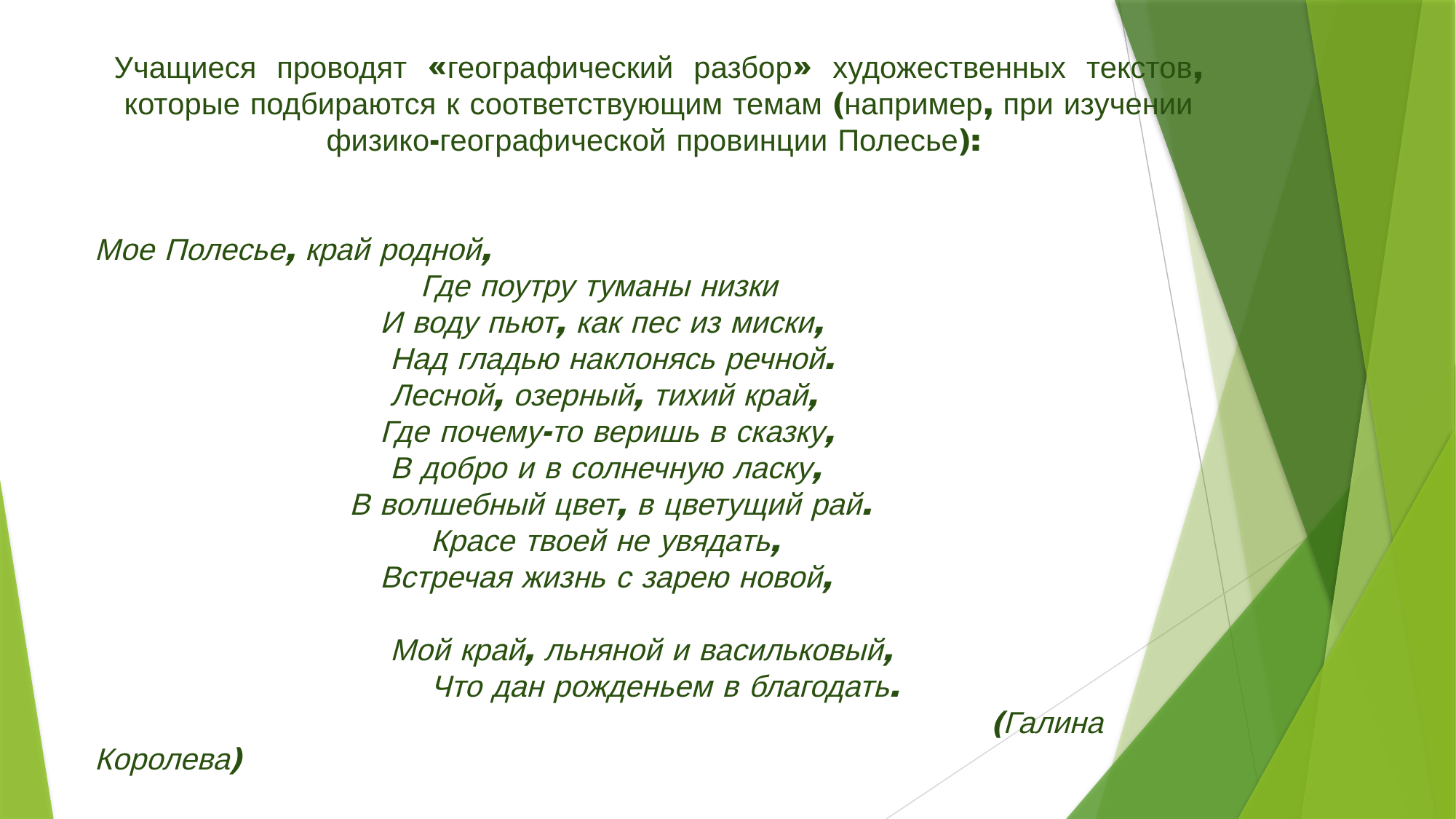

Учащиеся  проводят  «географический  разбор»  художественных  текстов, которые подбираются к соответствующим темам (например, при изучении физико-географической провинции Полесье):

Мое Полесье, край родной,
                                Где поутру туманы низки
                            И воду пьют, как пес из миски,
                             Над гладью наклонясь речной.
                             Лесной, озерный, тихий край,
                            Где почему-то веришь в сказку,
                             В добро и в солнечную ласку,
                         В волшебный цвет, в цветущий рай.
                                 Красе твоей не увядать,
                            Встречая жизнь с зарею новой,
                             Мой край, льняной и васильковый,
                                 Что дан рожденьем в благодать.
                                                                                        (Галина Королева)